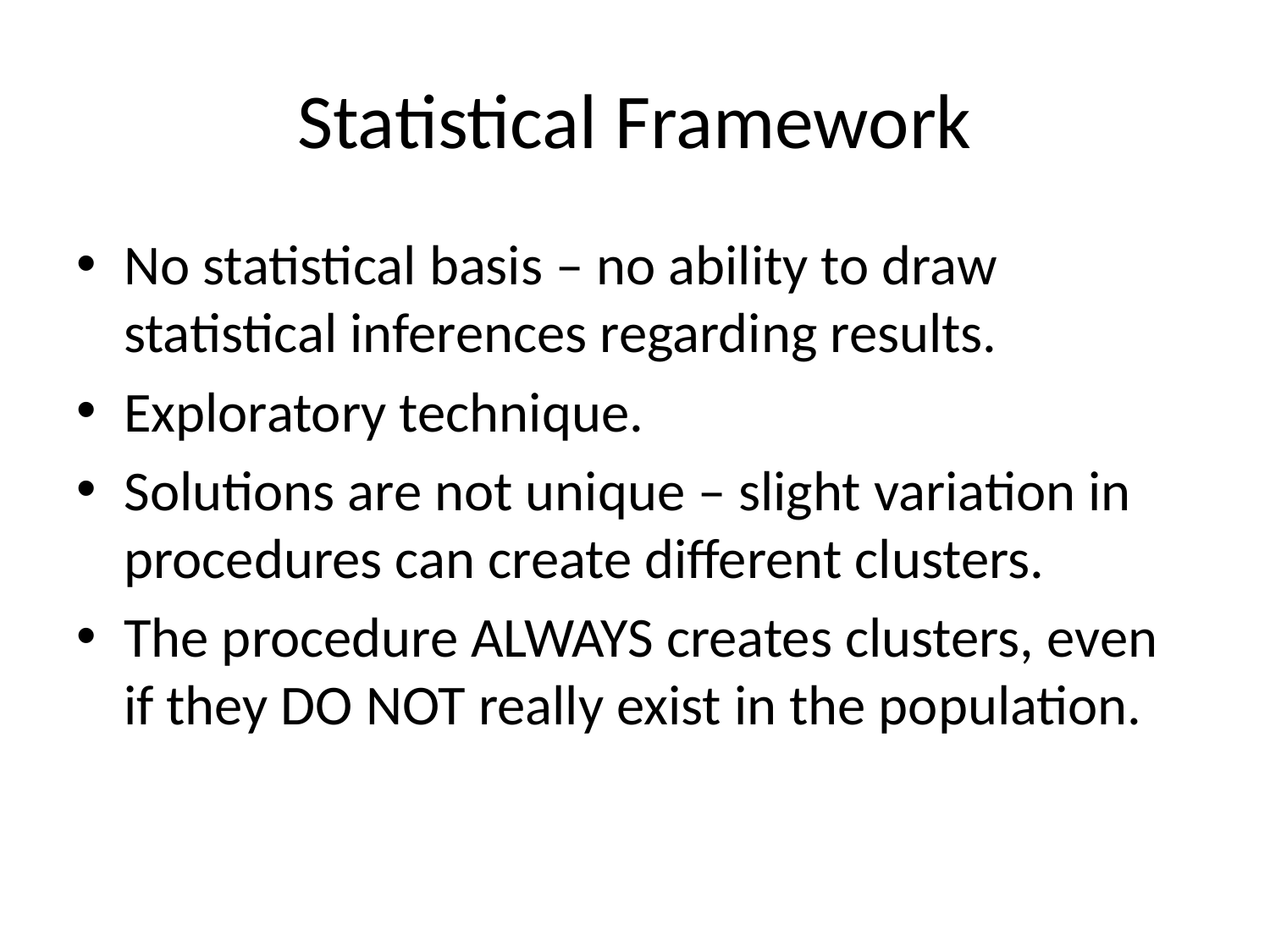

# Statistical Framework
No statistical basis – no ability to draw statistical inferences regarding results.
Exploratory technique.
Solutions are not unique – slight variation in procedures can create different clusters.
The procedure ALWAYS creates clusters, even if they DO NOT really exist in the population.